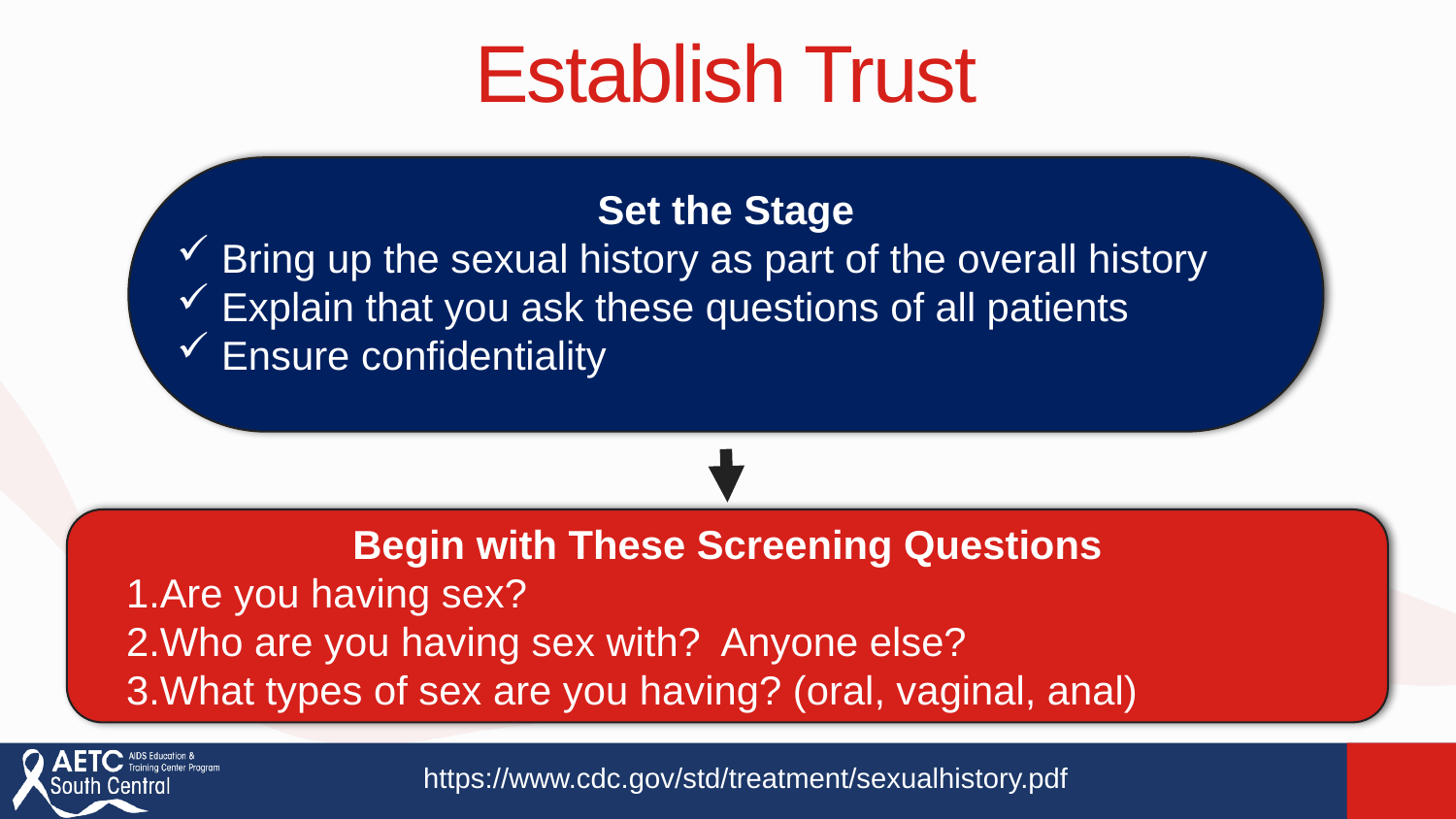

# Establish Trust

Set the Stage
 Bring up the sexual history as part of the overall history
 Explain that you ask these questions of all patients
 Ensure confidentiality

Begin with These Screening Questions
Are you having sex?
Who are you having sex with?  Anyone else?
What types of sex are you having? (oral, vaginal, anal)

https://www.cdc.gov/std/treatment/sexualhistory.pdf